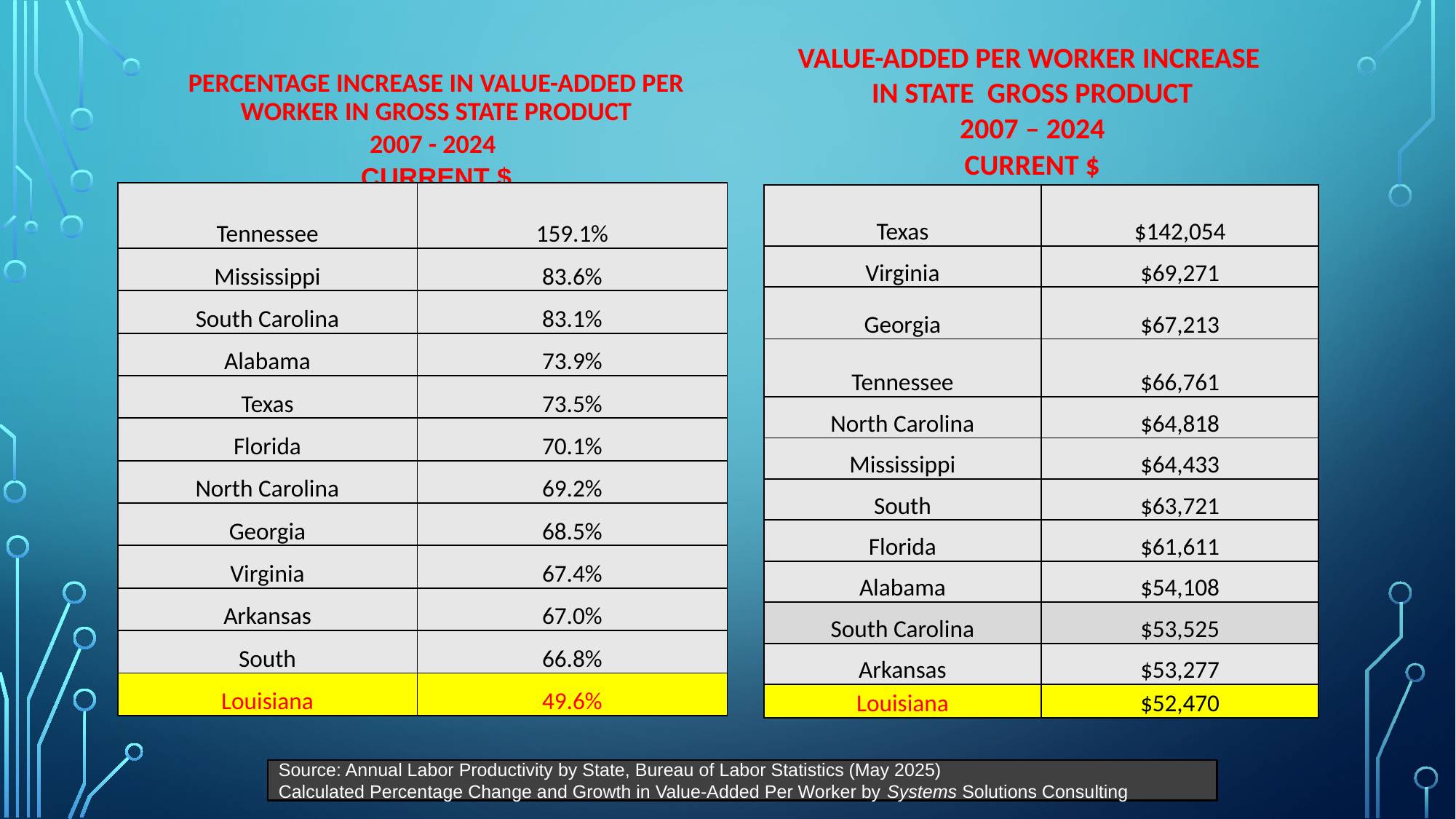

Value-added Per Worker Increase
in State  Gross Product
2007 – 2024
Current $

Percentage Increase in Value-Added per Worker in Gross State Product
2007 - 2024
Current $

| Tennessee | 159.1% |
| --- | --- |
| Mississippi | 83.6% |
| South Carolina | 83.1% |
| Alabama | 73.9% |
| Texas | 73.5% |
| Florida | 70.1% |
| North Carolina | 69.2% |
| Georgia | 68.5% |
| Virginia | 67.4% |
| Arkansas | 67.0% |
| South | 66.8% |
| Louisiana | 49.6% |
| Texas | $142,054 |
| --- | --- |
| Virginia | $69,271 |
| Georgia | $67,213 |
| Tennessee | $66,761 |
| North Carolina | $64,818 |
| Mississippi | $64,433 |
| South | $63,721 |
| Florida | $61,611 |
| Alabama | $54,108 |
| South Carolina | $53,525 |
| Arkansas | $53,277 |
| Louisiana | $52,470 |

Source: Annual Labor Productivity by State, Bureau of Labor Statistics (May 2025)
Calculated Percentage Change and Growth in Value-Added Per Worker by Systems Solutions Consulting